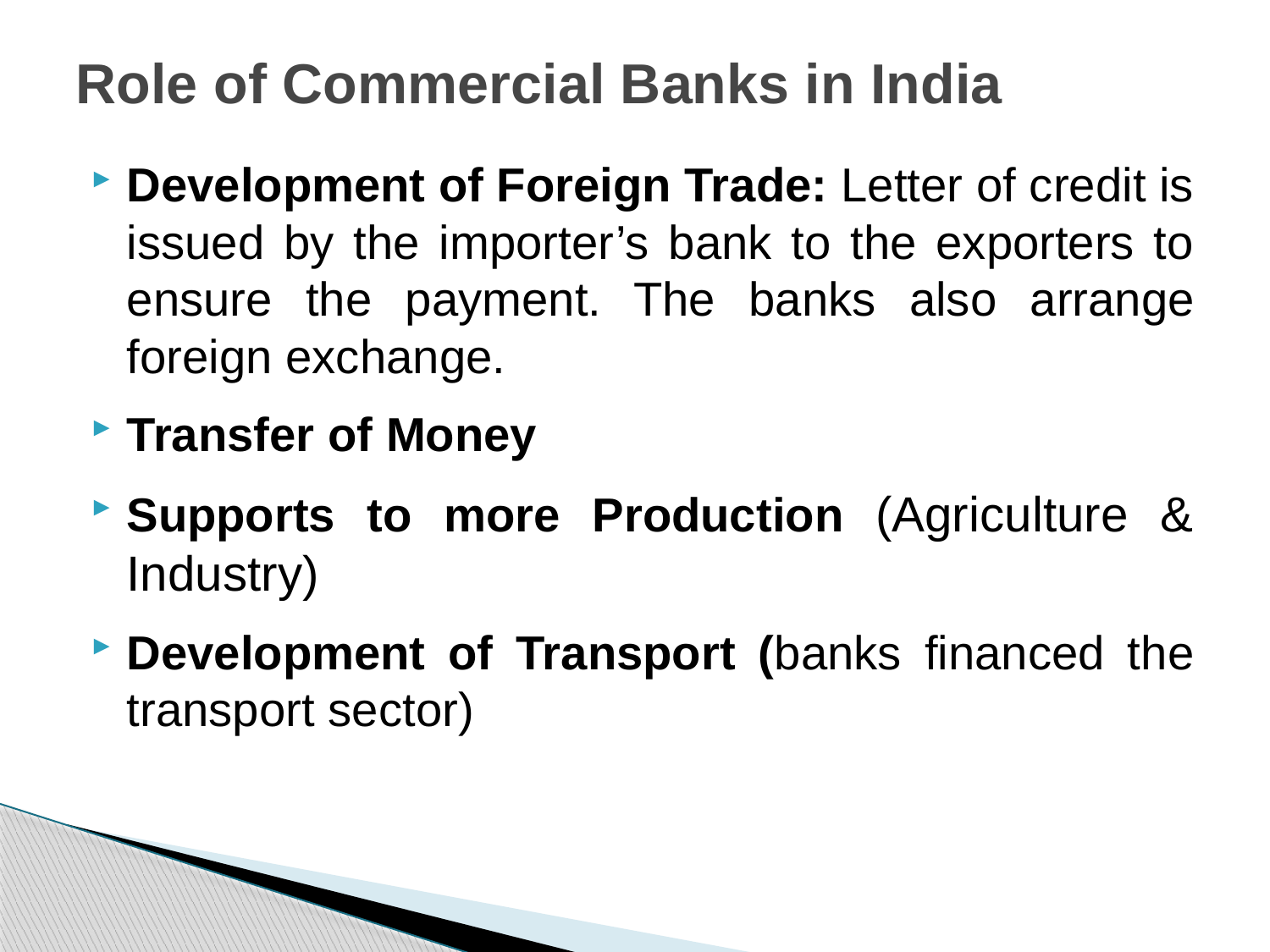

# Role of Commercial Banks in India
Development of Foreign Trade: Letter of credit is issued by the importer’s bank to the exporters to ensure the payment. The banks also arrange foreign exchange.
Transfer of Money
Supports to more Production (Agriculture & Industry)
Development of Transport (banks financed the transport sector)